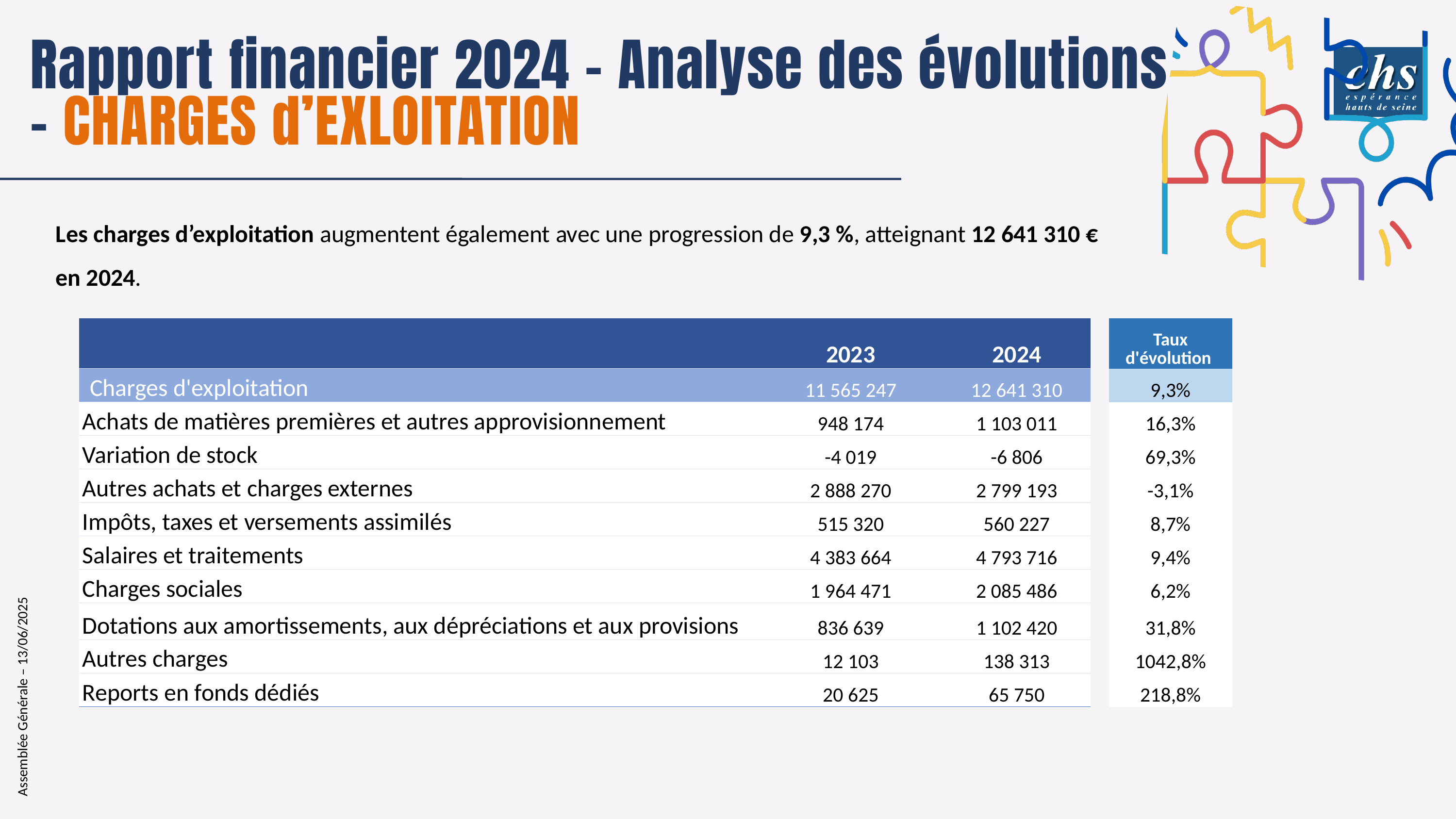

Rapport financier 2024 – Analyse des évolutions – CHARGES d’EXLOITATION

Les charges d’exploitation augmentent également avec une progression de 9,3 %, atteignant 12 641 310 € en 2024.
| Étiquettes de lignes | 2023 | 2024 |  | Taux d'évolution |  |
| --- | --- | --- | --- | --- | --- |
| Charges d'exploitation | 11 565 247 | 12 641 310 |  | 9,3% |  |
| Achats de matières premières et autres approvisionnement | 948 174 | 1 103 011 |  | 16,3% |  |
| Variation de stock | -4 019 | -6 806 |  | 69,3% |  |
| Autres achats et charges externes | 2 888 270 | 2 799 193 |  | -3,1% |  |
| Impôts, taxes et versements assimilés | 515 320 | 560 227 |  | 8,7% |  |
| Salaires et traitements | 4 383 664 | 4 793 716 |  | 9,4% |  |
| Charges sociales | 1 964 471 | 2 085 486 |  | 6,2% |  |
| Dotations aux amortissements, aux dépréciations et aux provisions | 836 639 | 1 102 420 |  | 31,8% |  |
| Autres charges | 12 103 | 138 313 |  | 1042,8% |  |
| Reports en fonds dédiés | 20 625 | 65 750 |  | 218,8% |  |